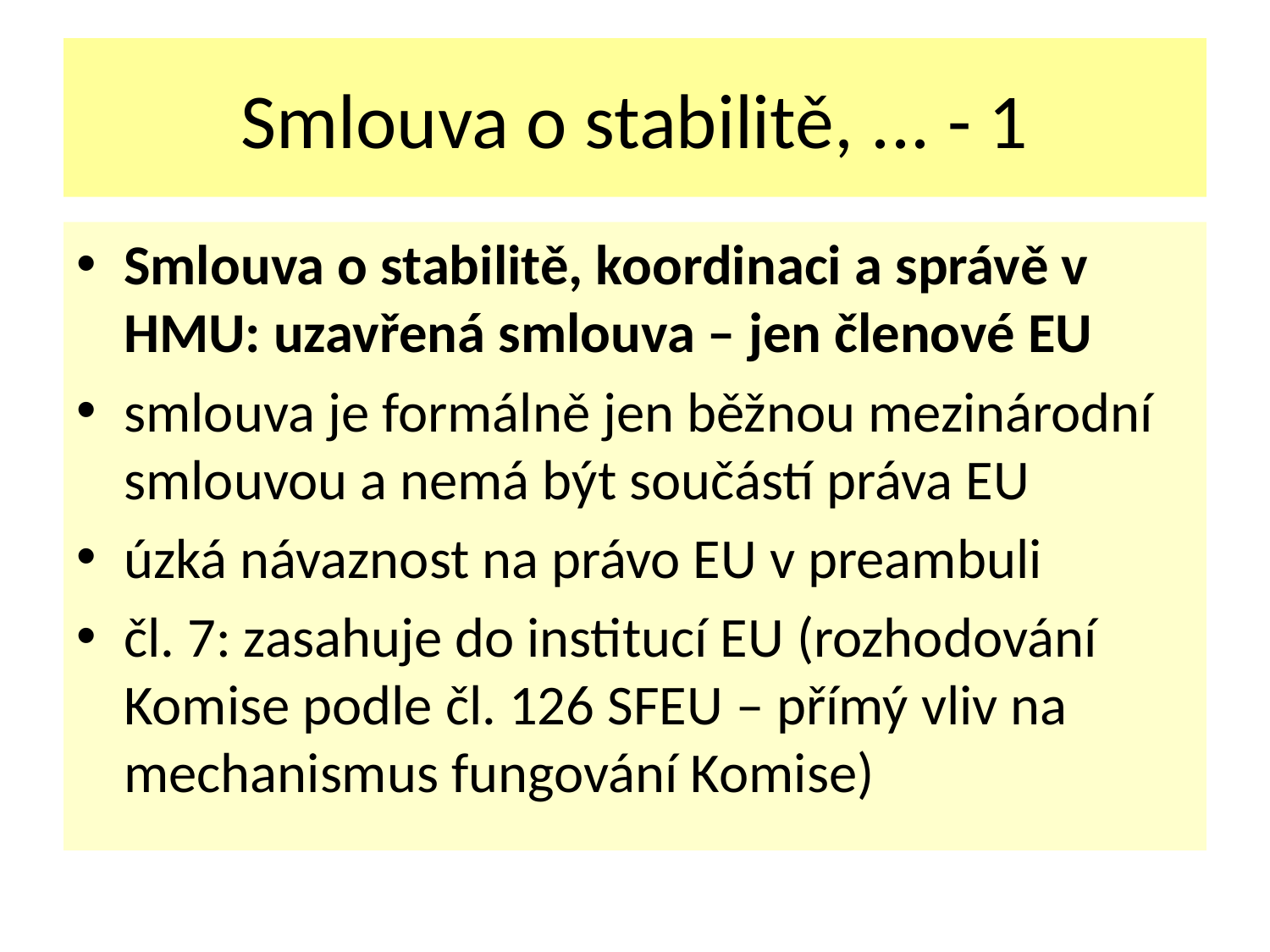

# Smlouva o stabilitě, ... - 1
Smlouva o stabilitě, koordinaci a správě v HMU: uzavřená smlouva – jen členové EU
smlouva je formálně jen běžnou mezinárodní smlouvou a nemá být součástí práva EU
úzká návaznost na právo EU v preambuli
čl. 7: zasahuje do institucí EU (rozhodování Komise podle čl. 126 SFEU – přímý vliv na mechanismus fungování Komise)